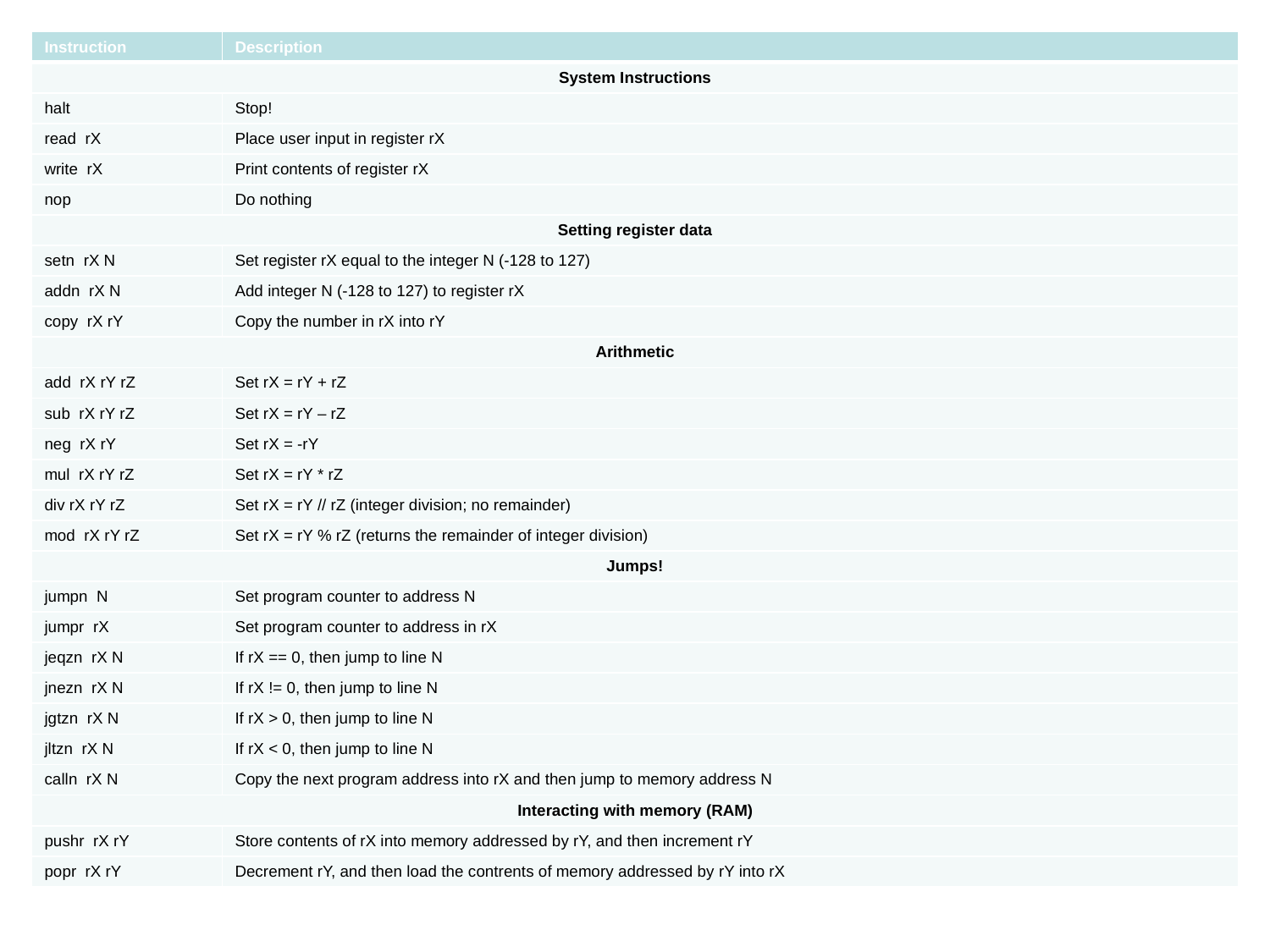

| Instruction | Description |
| --- | --- |
| System Instructions |  |
| halt | Stop! |
| read rX | Place user input in register rX |
| write rX | Print contents of register rX |
| nop | Do nothing |
| Setting register data |  |
| setn rX N | Set register rX equal to the integer N (-128 to 127) |
| addn rX N | Add integer N (-128 to 127) to register rX |
| copy rX rY | Copy the number in rX into rY |
| Arithmetic |  |
| add rX rY rZ | Set rX = rY + rZ |
| sub rX rY rZ | Set rX = rY – rZ |
| neg rX rY | Set rX = -rY |
| mul rX rY rZ | Set rX = rY \* rZ |
| div rX rY rZ | Set rX = rY // rZ (integer division; no remainder) |
| mod rX rY rZ | Set rX = rY % rZ (returns the remainder of integer division) |
| Jumps! |  |
| jumpn N | Set program counter to address N |
| jumpr rX | Set program counter to address in rX |
| jeqzn rX N | If rX == 0, then jump to line N |
| jnezn rX N | If rX != 0, then jump to line N |
| jgtzn rX N | If rX > 0, then jump to line N |
| jltzn rX N | If rX < 0, then jump to line N |
| calln rX N | Copy the next program address into rX and then jump to memory address N |
| Interacting with memory (RAM) |  |
| pushr rX rY | Store contents of rX into memory addressed by rY, and then increment rY |
| popr rX rY | Decrement rY, and then load the contrents of memory addressed by rY into rX |